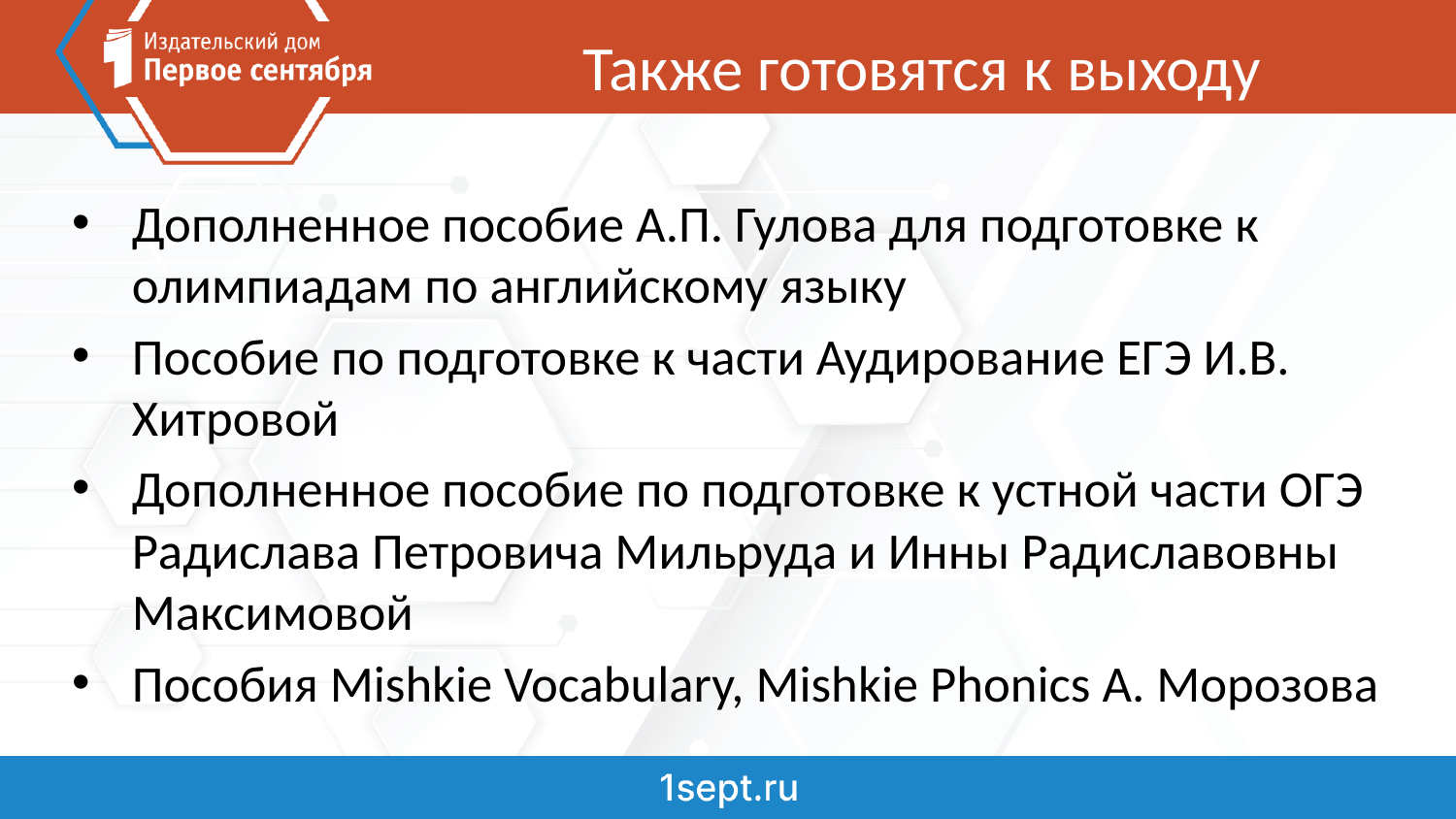

# Также готовятся к выходу
Дополненное пособие А.П. Гулова для подготовке к олимпиадам по английскому языку
Пособие по подготовке к части Аудирование ЕГЭ И.В. Хитровой
Дополненное пособие по подготовке к устной части ОГЭ Радислава Петровича Мильруда и Инны Радиславовны Максимовой
Пособия Mishkie Vocabulary, Mishkie Phonics А. Морозова